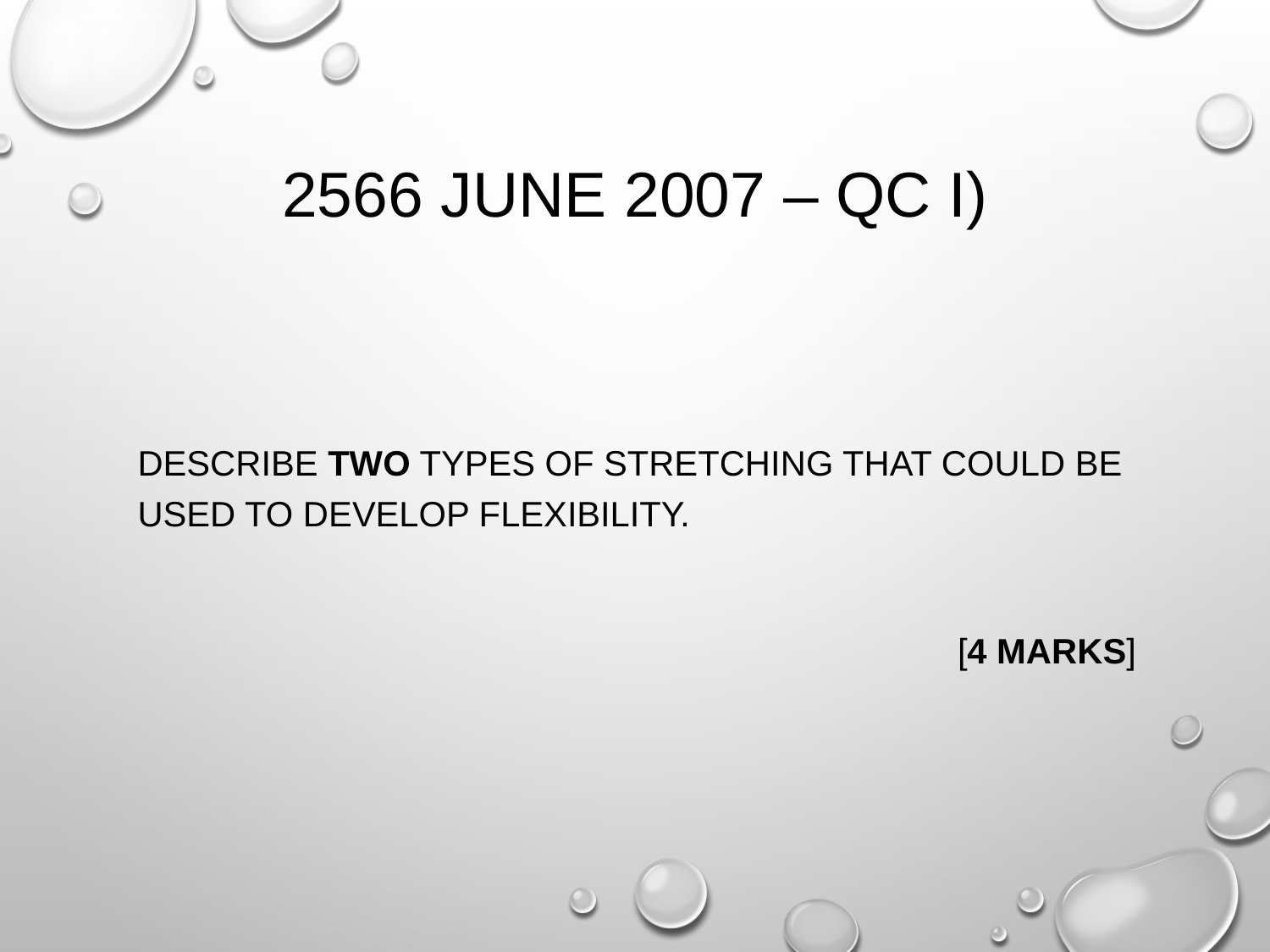

# 2566 June 2007 – Qc i)
Describe two types of stretching that could be used to develop flexibility.

[4 Marks]